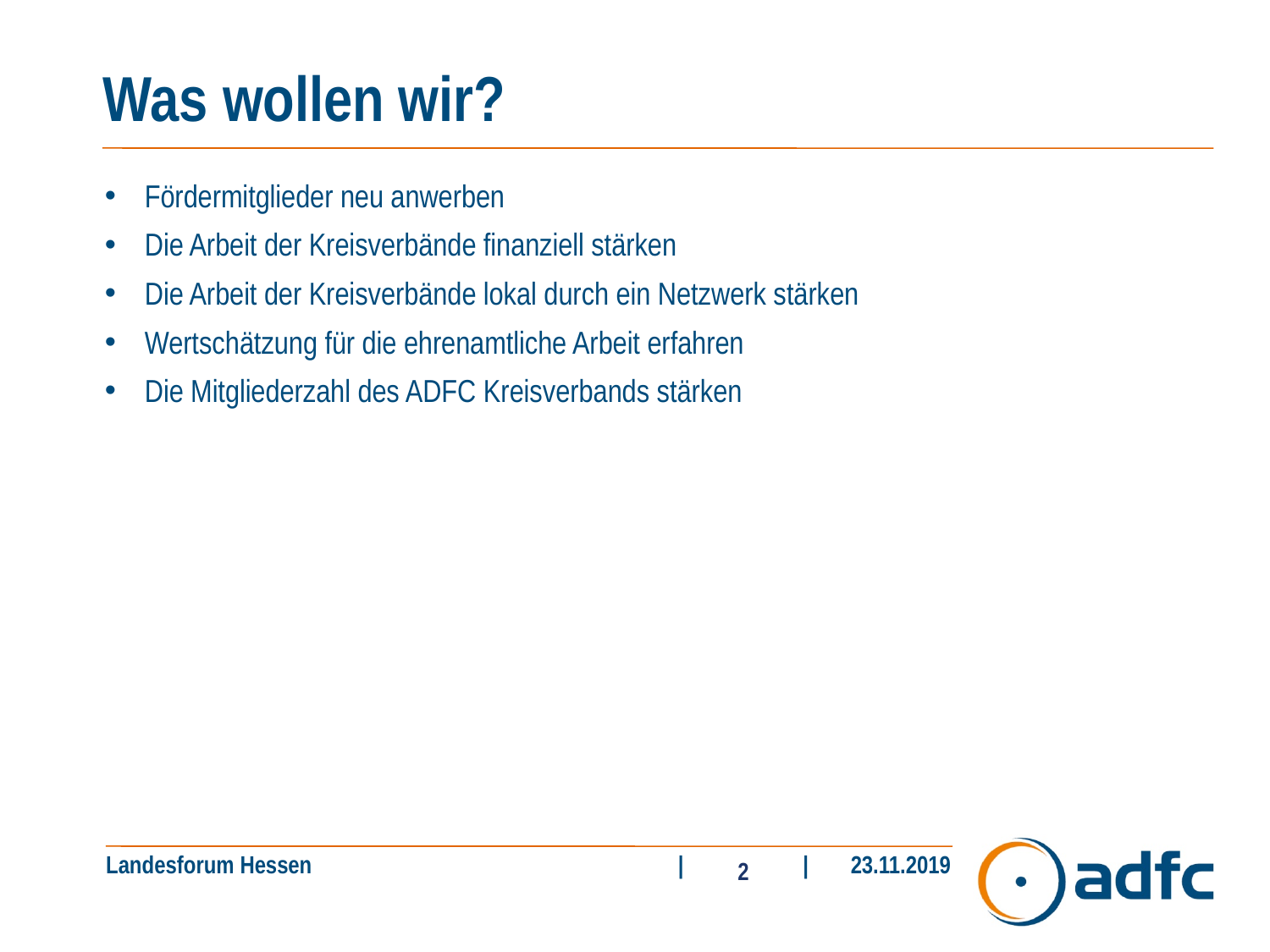

# Was wollen wir?
Fördermitglieder neu anwerben
Die Arbeit der Kreisverbände finanziell stärken
Die Arbeit der Kreisverbände lokal durch ein Netzwerk stärken
Wertschätzung für die ehrenamtliche Arbeit erfahren
Die Mitgliederzahl des ADFC Kreisverbands stärken